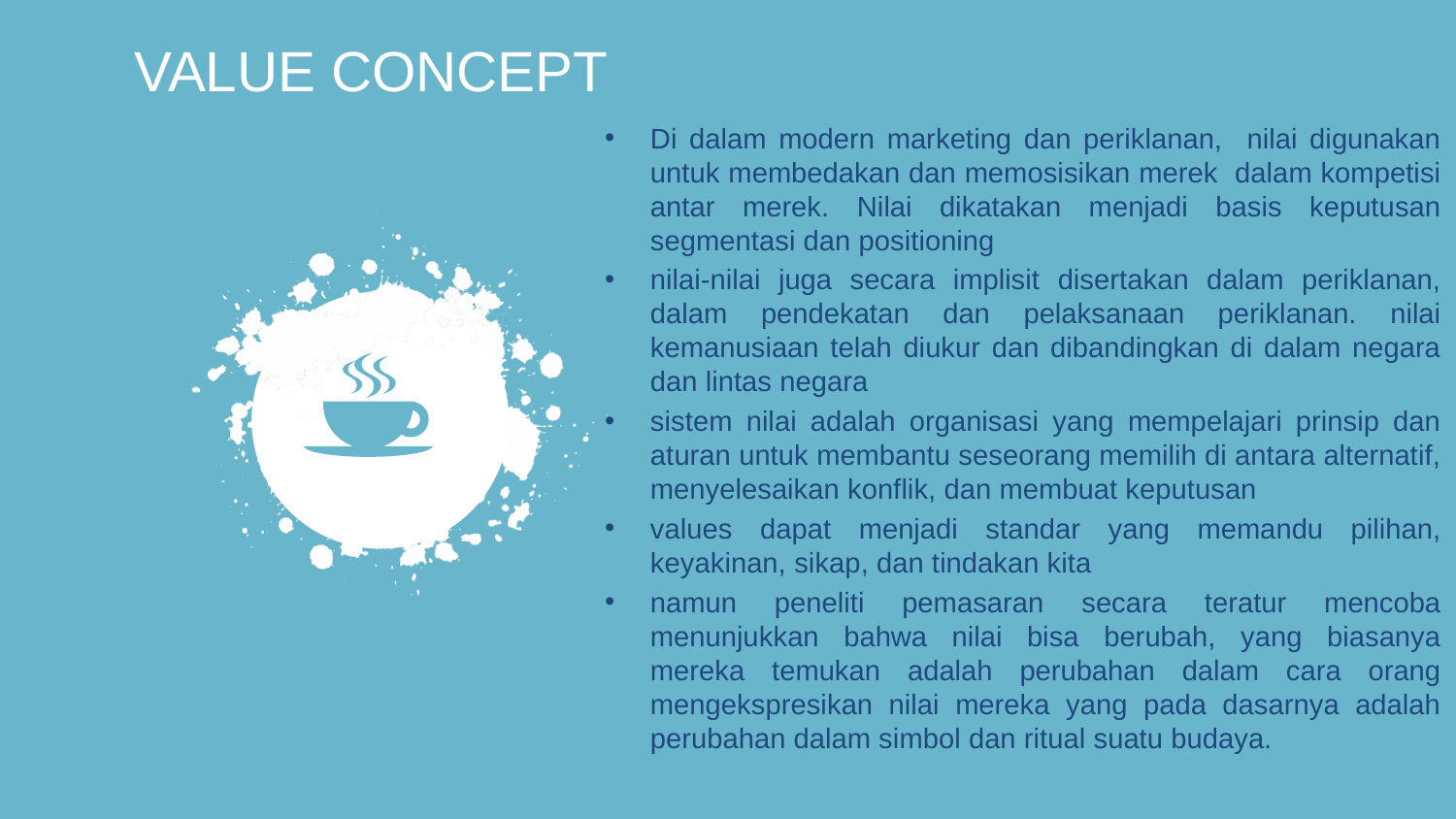

VALUE CONCEPT

Di dalam modern marketing dan periklanan,  nilai digunakan untuk membedakan dan memosisikan merek  dalam kompetisi antar merek. Nilai dikatakan menjadi basis keputusan segmentasi dan positioning
nilai-nilai juga secara implisit disertakan dalam periklanan, dalam pendekatan dan pelaksanaan periklanan. nilai kemanusiaan telah diukur dan dibandingkan di dalam negara dan lintas negara
sistem nilai adalah organisasi yang mempelajari prinsip dan aturan untuk membantu seseorang memilih di antara alternatif, menyelesaikan konflik, dan membuat keputusan
values dapat menjadi standar yang memandu pilihan, keyakinan, sikap, dan tindakan kita
namun peneliti pemasaran secara teratur mencoba menunjukkan bahwa nilai bisa berubah, yang biasanya mereka temukan adalah perubahan dalam cara orang mengekspresikan nilai mereka yang pada dasarnya adalah perubahan dalam simbol dan ritual suatu budaya.